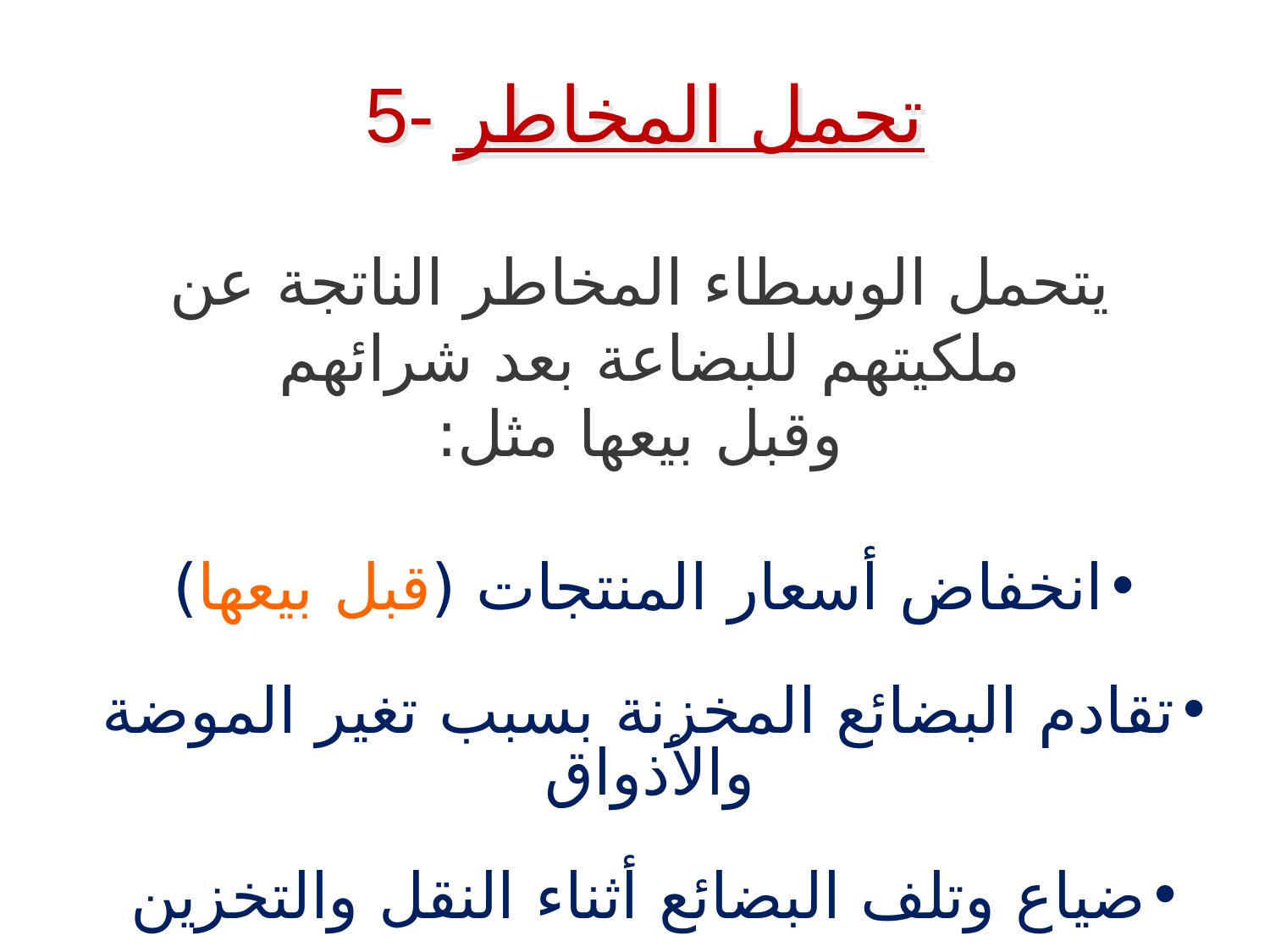

5- تحمل المخاطر
يتحمل الوسطاء المخاطر الناتجة عن ملكيتهم للبضاعة بعد شرائهم
وقبل بيعها مثل:

انخفاض أسعار المنتجات (قبل بيعها)

تقادم البضائع المخزنة بسبب تغير الموضة والأذواق

ضياع وتلف البضائع أثناء النقل والتخزين